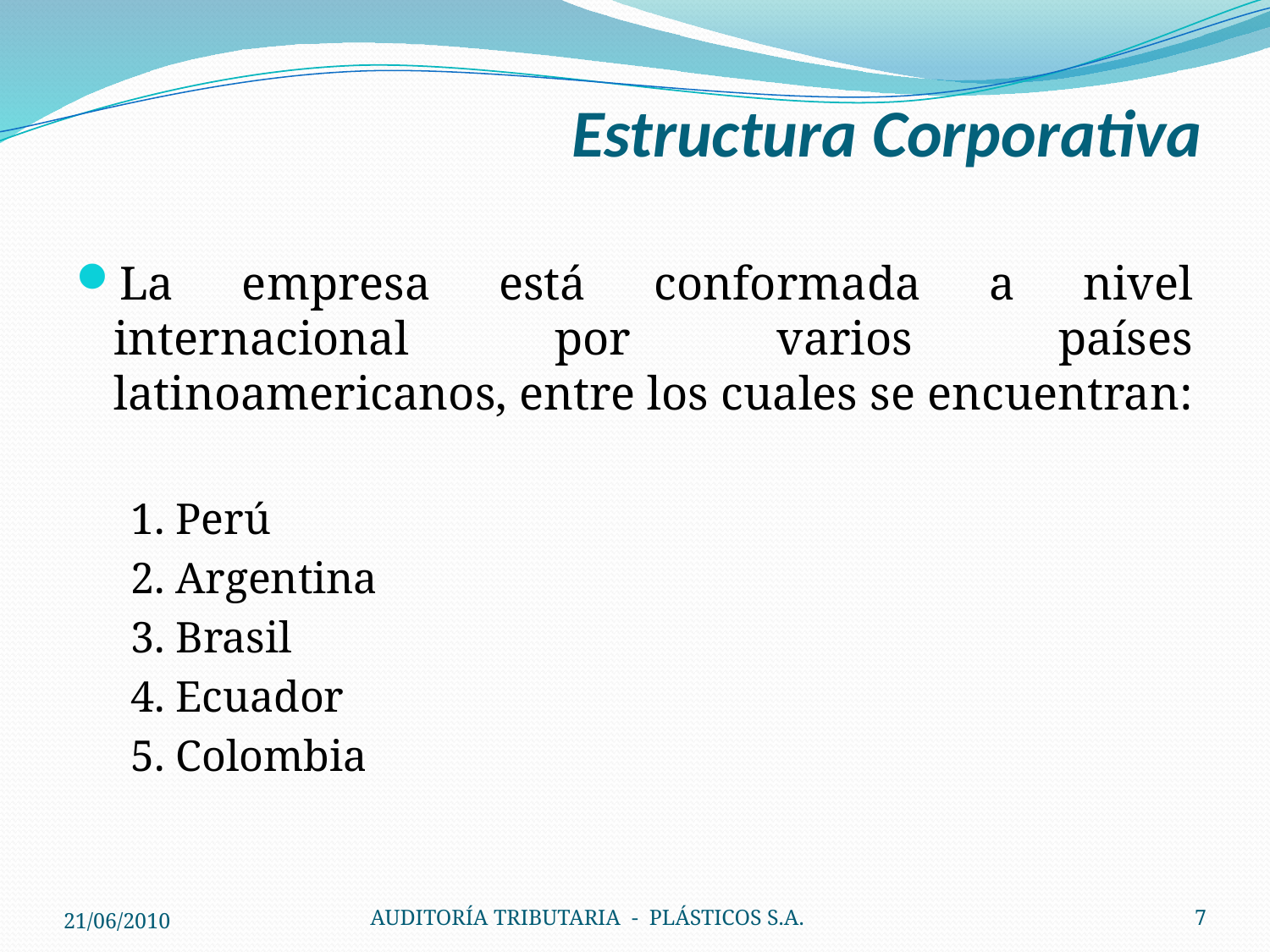

# Estructura Corporativa
La empresa está conformada a nivel internacional por varios países latinoamericanos, entre los cuales se encuentran:

1. Perú
2. Argentina
3. Brasil
4. Ecuador
5. Colombia

21/06/2010
AUDITORÍA TRIBUTARIA  -  PLÁSTICOS S.A.
7